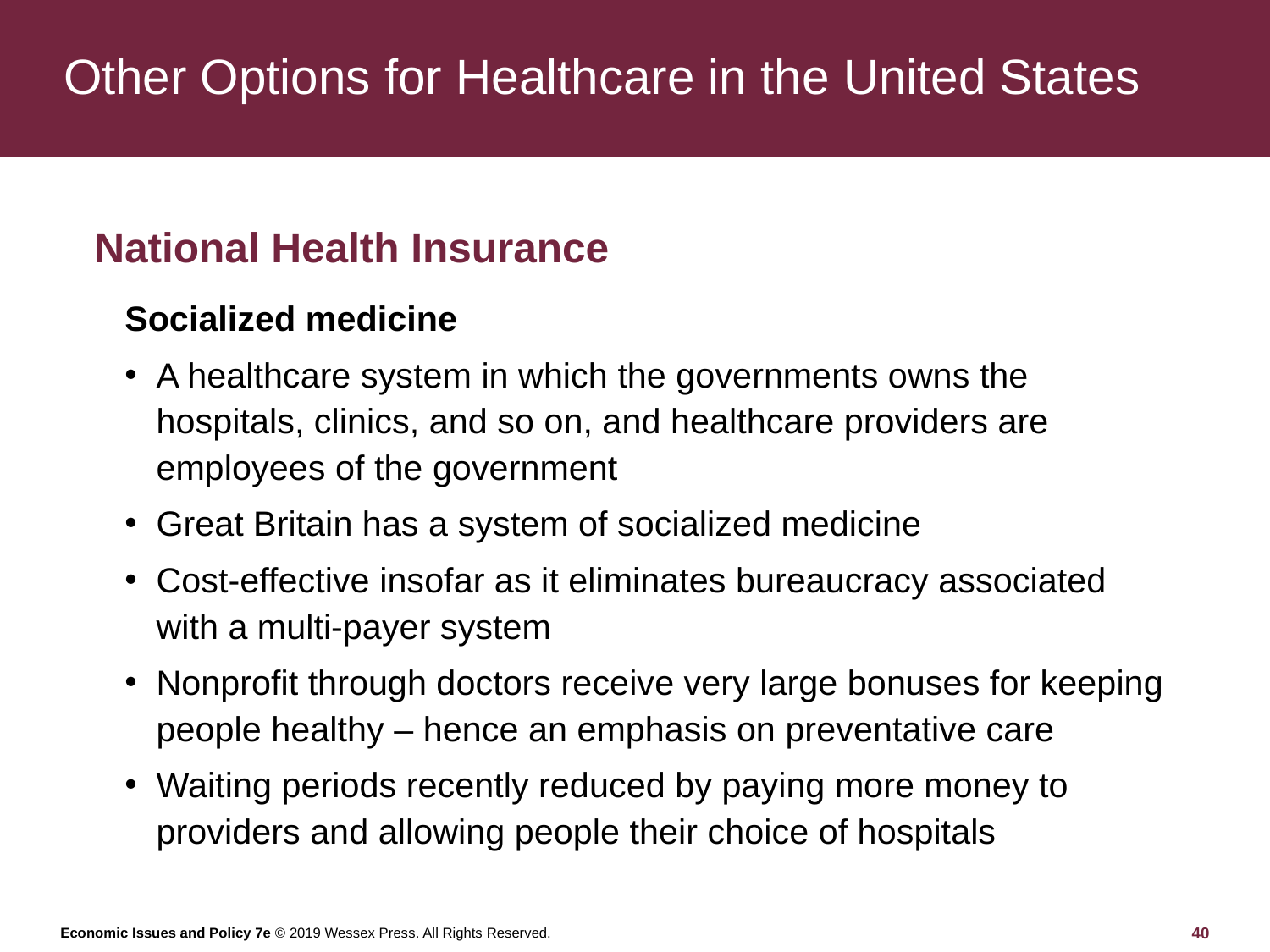

# Other Options for Healthcare in the United States
National Health Insurance
Socialized medicine
A healthcare system in which the governments owns the hospitals, clinics, and so on, and healthcare providers are employees of the government
Great Britain has a system of socialized medicine
Cost-effective insofar as it eliminates bureaucracy associated with a multi-payer system
Nonprofit through doctors receive very large bonuses for keeping people healthy – hence an emphasis on preventative care
Waiting periods recently reduced by paying more money to providers and allowing people their choice of hospitals